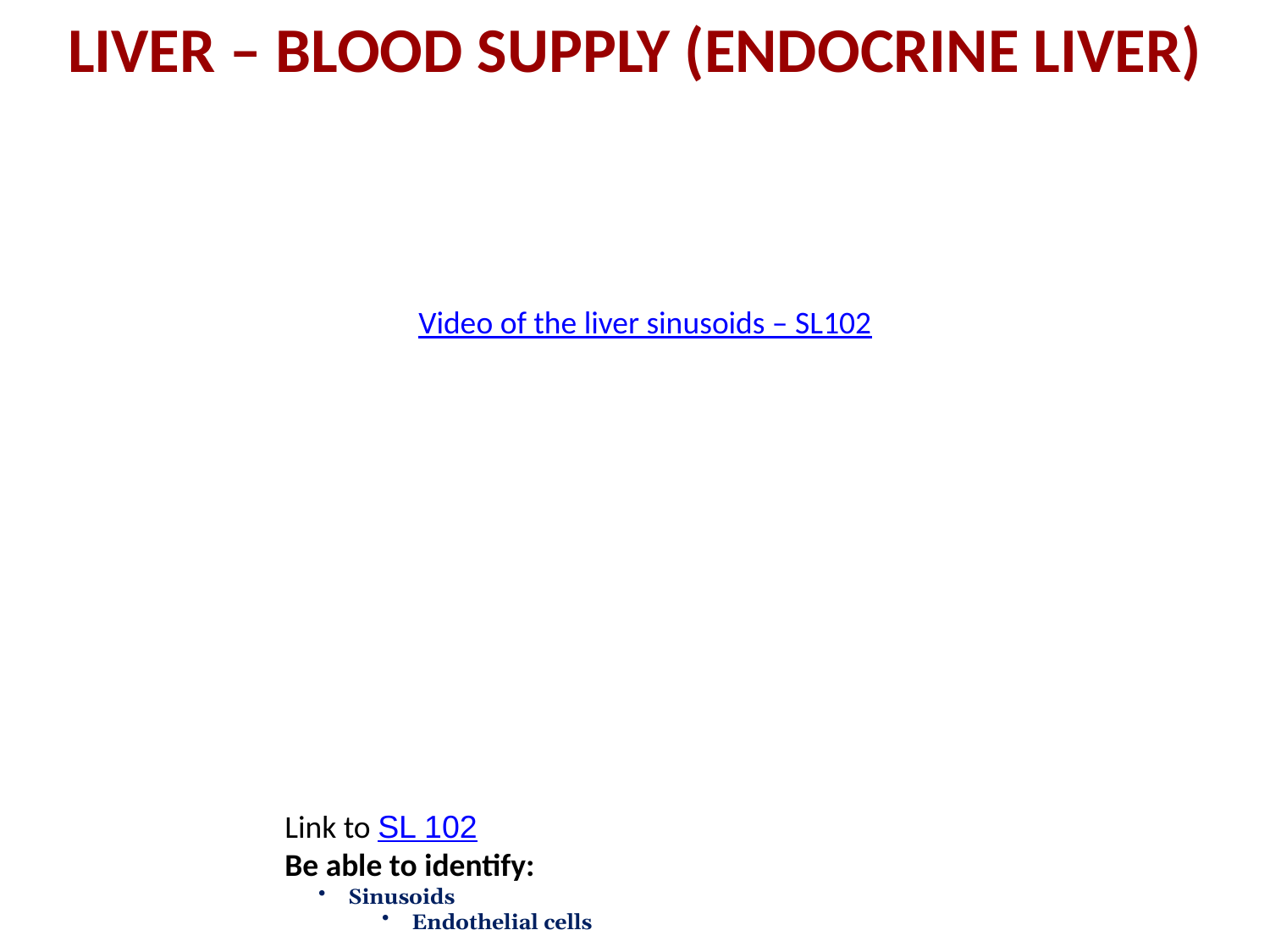

LIVER – BLOOD SUPPLY (ENDOCRINE LIVER)
Video of the liver sinusoids – SL102
Link to SL 102
Be able to identify:
Sinusoids
Endothelial cells